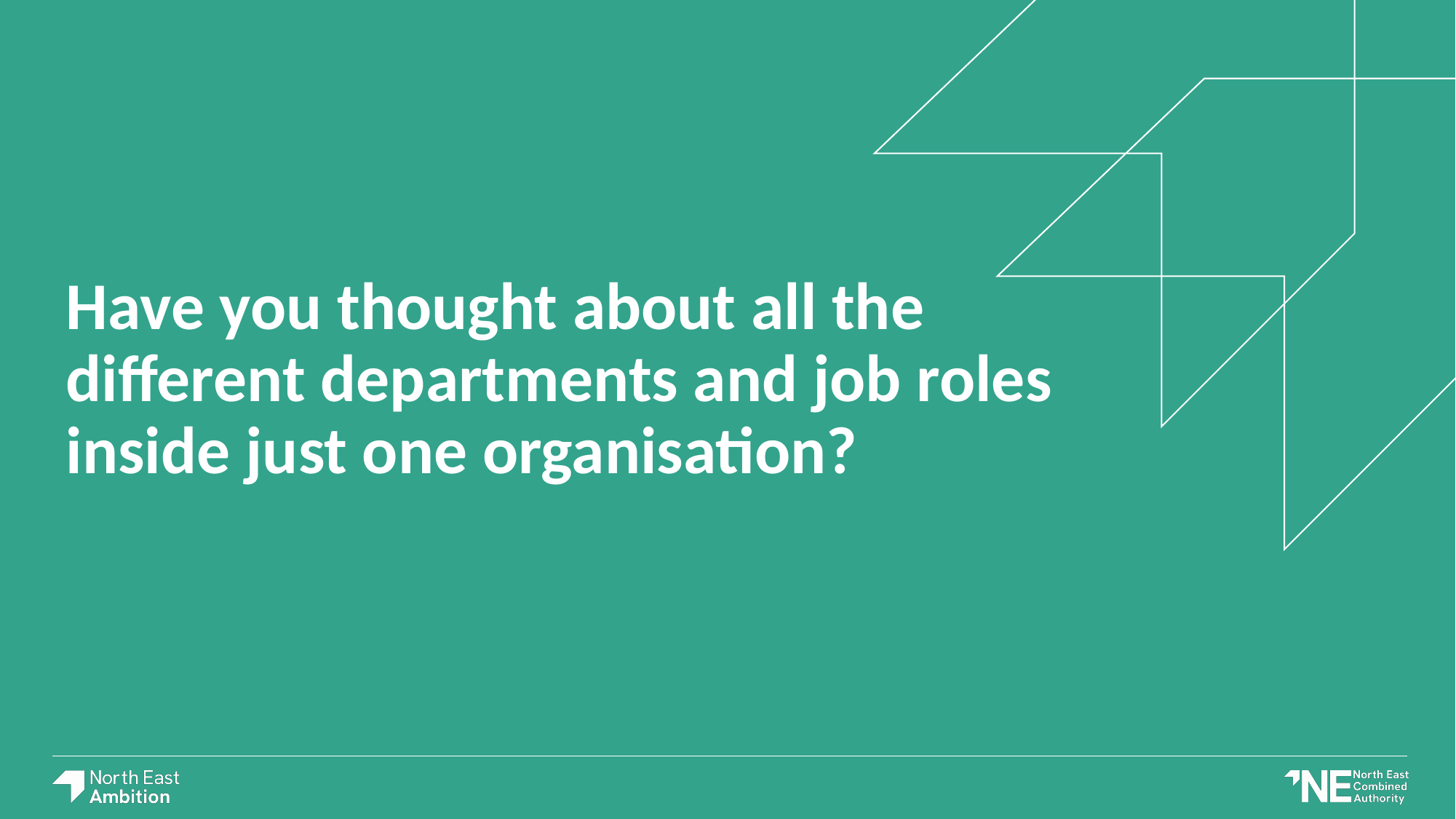

# Have you thought about all the different departments and job roles inside just one organisation?